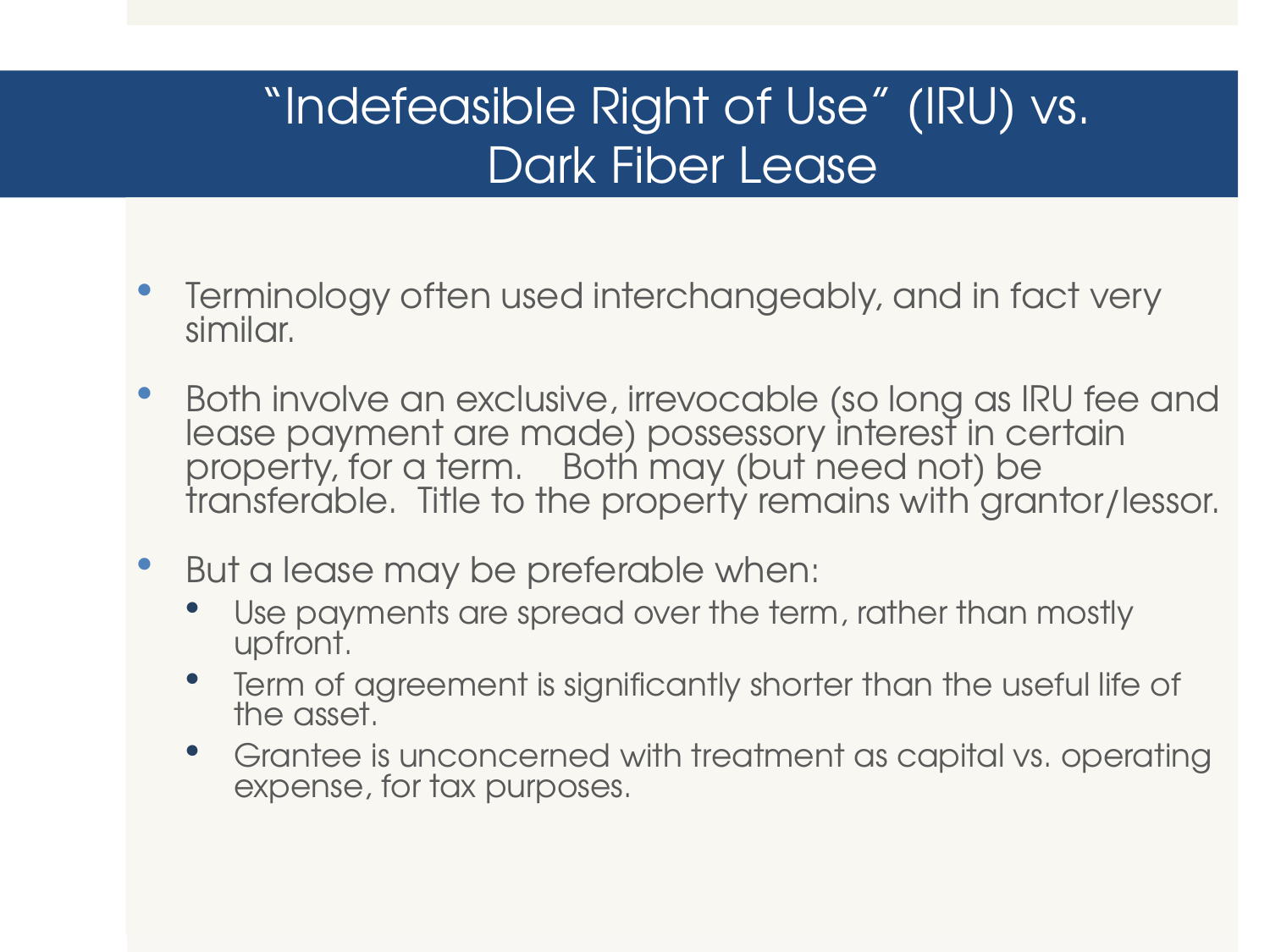

# “Indefeasible Right of Use” (IRU) vs. Dark Fiber Lease

Terminology often used interchangeably, and in fact very similar.
Both involve an exclusive, irrevocable (so long as IRU fee and lease payment are made) possessory interest in certain property, for a term.    Both may (but need not) be transferable.  Title to the property remains with grantor/lessor.
But a lease may be preferable when:
Use payments are spread over the term, rather than mostly upfront.
Term of agreement is significantly shorter than the useful life of the asset.
Grantee is unconcerned with treatment as capital vs. operating expense, for tax purposes.